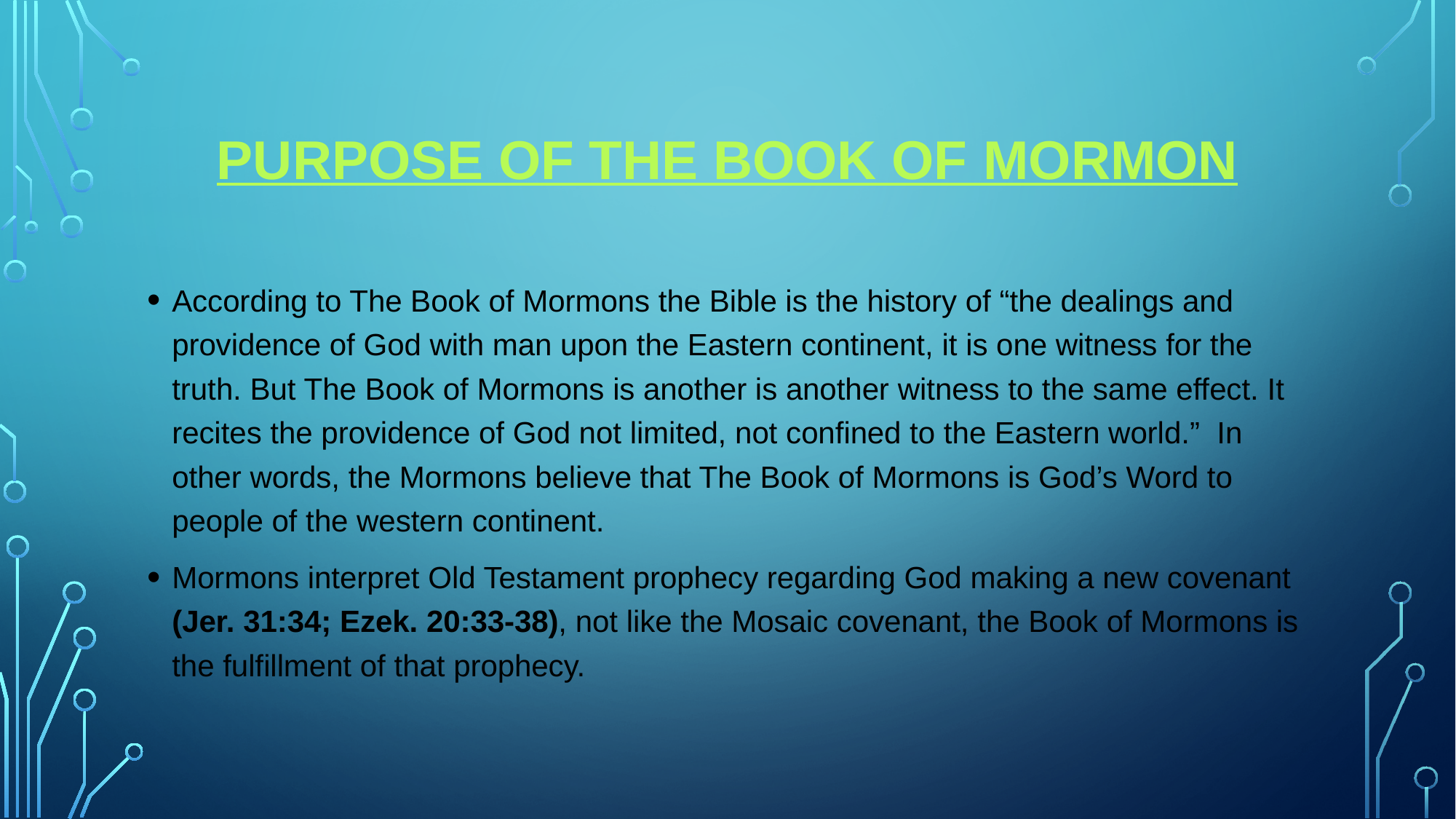

# Purpose of the book of mormon
According to The Book of Mormons the Bible is the history of “the dealings and providence of God with man upon the Eastern continent, it is one witness for the truth. But The Book of Mormons is another is another witness to the same effect. It recites the providence of God not limited, not confined to the Eastern world.”  In other words, the Mormons believe that The Book of Mormons is God’s Word to people of the western continent.
Mormons interpret Old Testament prophecy regarding God making a new covenant (Jer. 31:34; Ezek. 20:33-38), not like the Mosaic covenant, the Book of Mormons is the fulfillment of that prophecy.